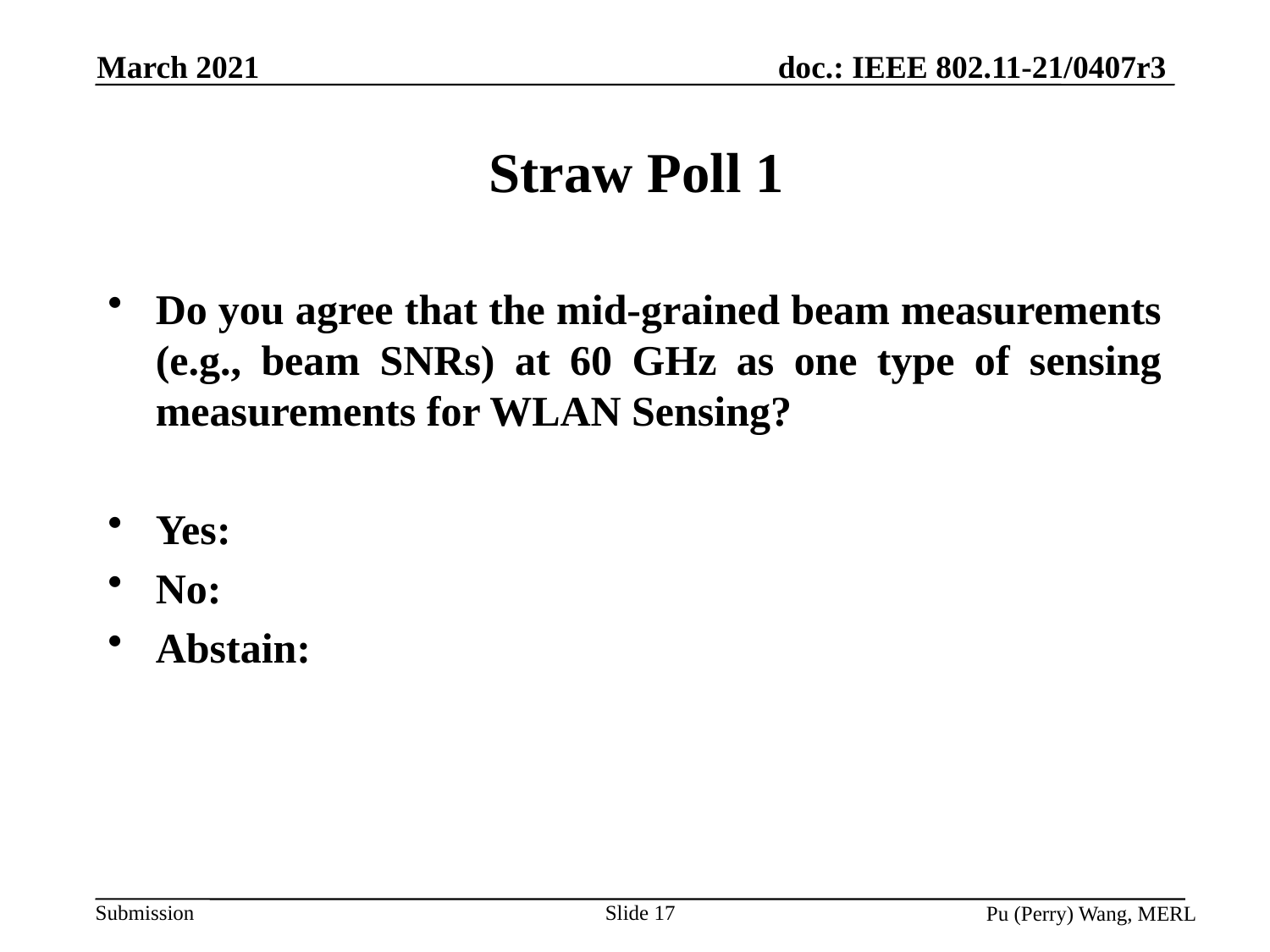

March 2021
# Straw Poll 1
Do you agree that the mid-grained beam measurements (e.g., beam SNRs) at 60 GHz as one type of sensing measurements for WLAN Sensing?

Yes:
No:
Abstain:
Slide 17
Pu (Perry) Wang, MERL